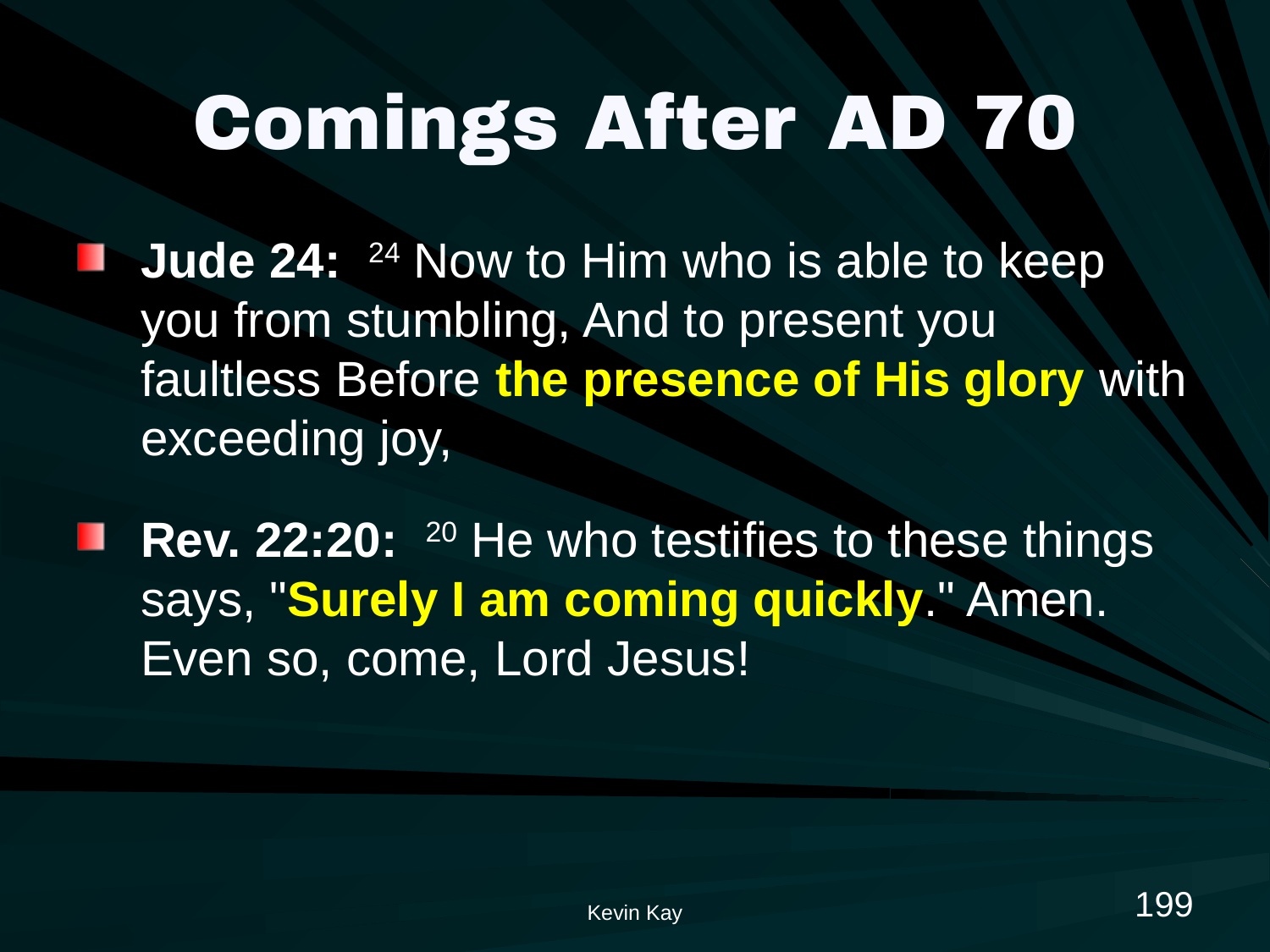

# Comings After 	AD 70
Jude 24:  24 Now to Him who is able to keep you from stumbling, And to present you faultless Before the presence of His glory with exceeding joy,
Rev. 22:20:  20 He who testifies to these things says, "Surely I am coming quickly." Amen. Even so, come, Lord Jesus!

199
Kevin Kay